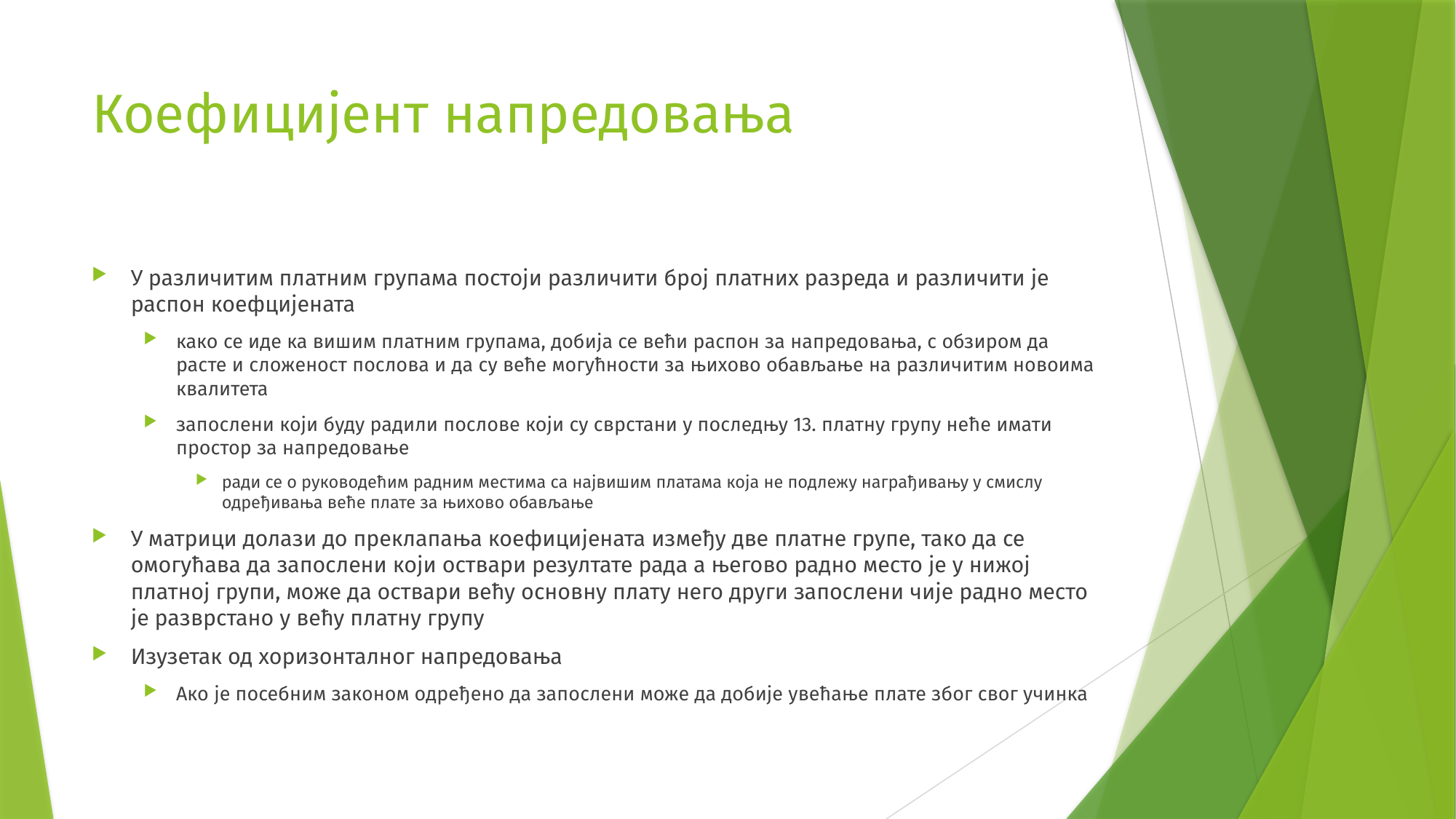

# Коефицијент напредовања
У различитим платним групама постоји различити број платних разреда и различити је распон коефцијената
како се иде ка вишим платним групама, добија се већи распон за напредовања, с обзиром да расте и сложеност послова и да су веће могућности за њихово обављање на различитим новоима квалитета
запослени који буду радили послове који су сврстани у последњу 13. платну групу неће имати простор за напредовање
ради се о руководећим радним местима са највишим платама која не подлежу награђивању у смислу одређивања веће плате за њихово обављање
У матрици долази до преклапања коефицијената између две платне групе, тако да се омогућава да запослени који оствари резултате рада а његово радно место је у нижој платној групи, може да оствари већу основну плату него други запослени чије радно место је разврстано у већу платну групу
Изузетак од хоризонталног напредовања
Ако је посебним законом одређено да запослени може да добије увећање плате због свог учинка